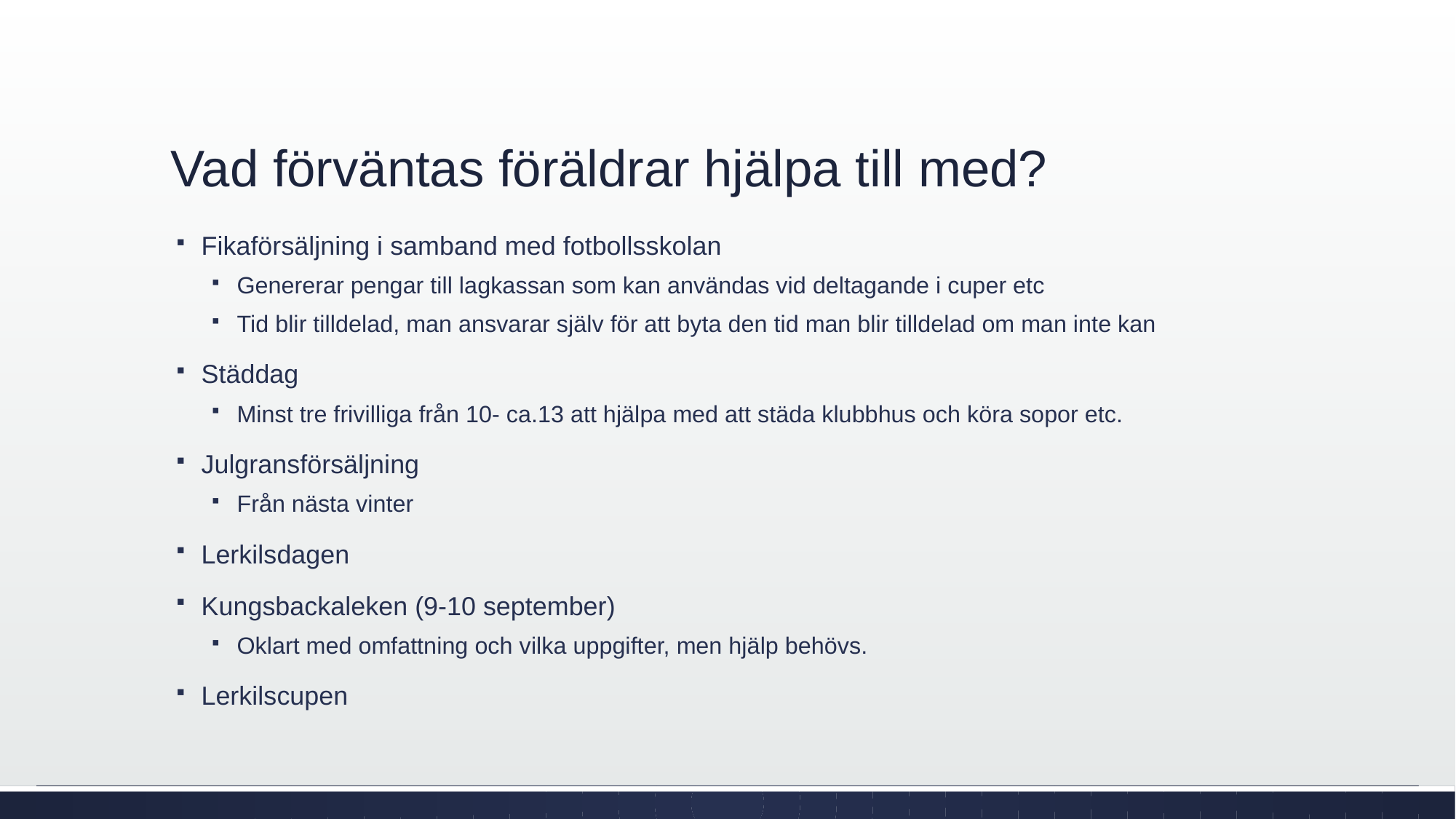

# Vad förväntas föräldrar hjälpa till med?
Fikaförsäljning i samband med fotbollsskolan
Genererar pengar till lagkassan som kan användas vid deltagande i cuper etc
Tid blir tilldelad, man ansvarar själv för att byta den tid man blir tilldelad om man inte kan
Städdag
Minst tre frivilliga från 10- ca.13 att hjälpa med att städa klubbhus och köra sopor etc.
Julgransförsäljning
Från nästa vinter
Lerkilsdagen
Kungsbackaleken (9-10 september)
Oklart med omfattning och vilka uppgifter, men hjälp behövs.
Lerkilscupen